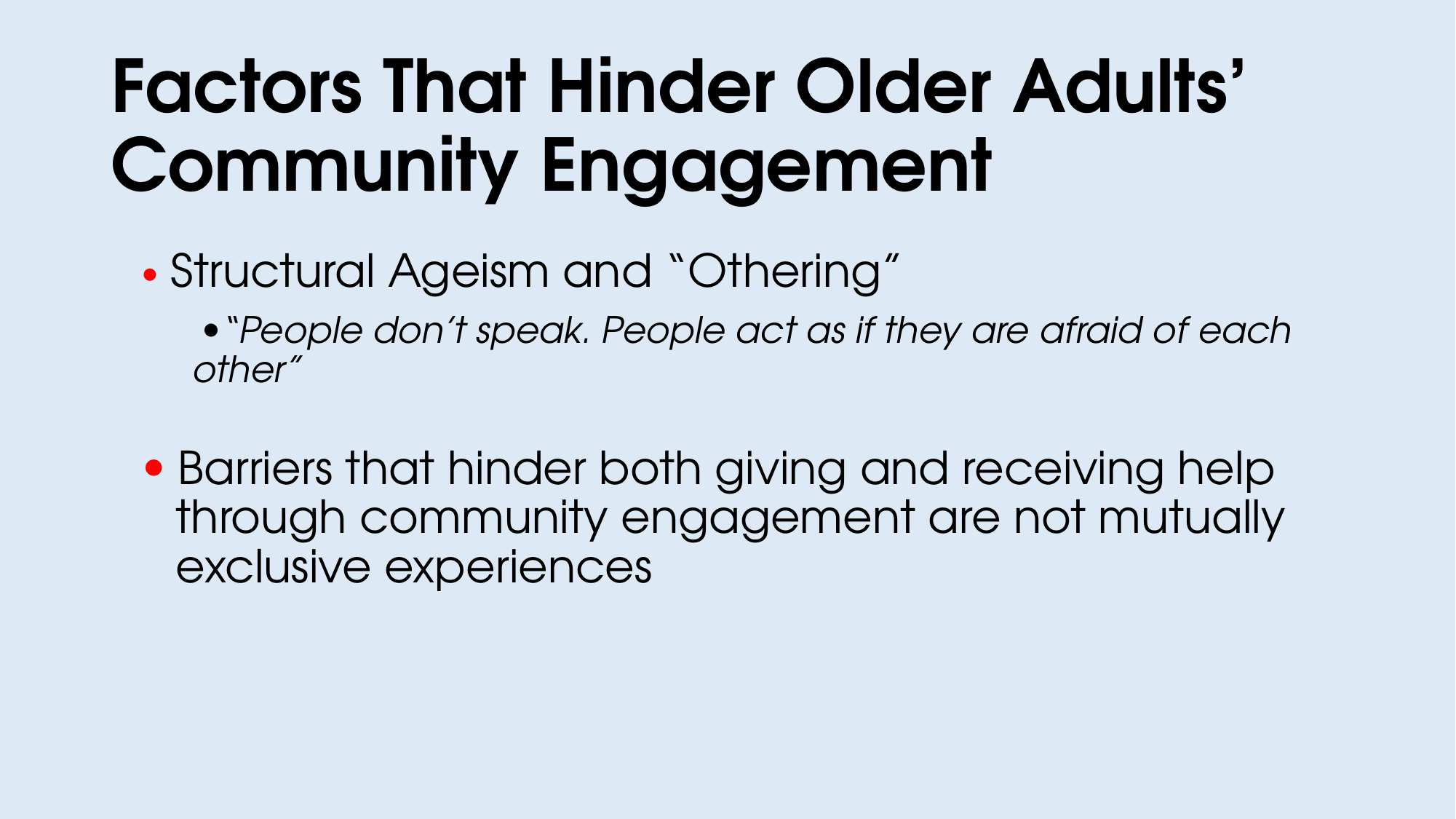

# Factors That Hinder Older Adults’ Community Engagement

 Structural Ageism and “Othering”
“People don’t speak. People act as if they are afraid of each other”
 Barriers that hinder both giving and receiving help
   through community engagement are not mutually
   exclusive experiences